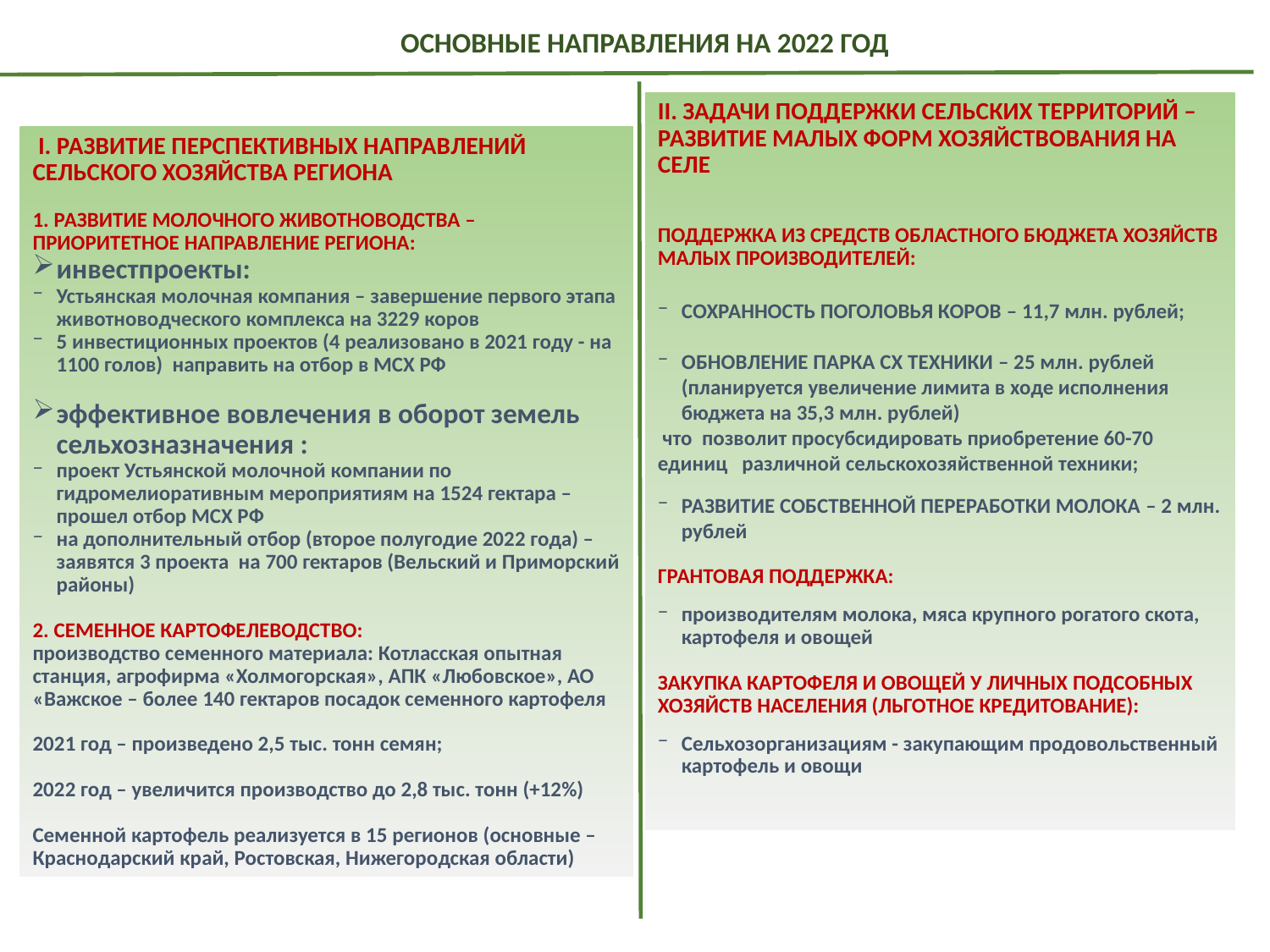

основные направления на 2022 год
II. задачи поддержки сельских территорий – развитие малых форм хозяйствования на селе

Поддержка из средств областного бюджета хозяйств малых производителей:

сохранность поголовья коров – 11,7 млн. рублей;

обновление парка СХ техники – 25 млн. рублей  (планируется увеличение лимита в ходе исполнения бюджета на 35,3 млн. рублей)
 что  позволит просубсидировать приобретение 60-70 единиц   различной сельскохозяйственной техники;

развитие собственной переработки молока – 2 млн. рублей

грантовая поддержка:

производителям молока, мяса крупного рогатого скота, картофеля и овощей

ЗАКУПКА КАРТОФЕЛЯ И ОВОЩЕЙ У личных подсобных хозяйств НАСЕЛЕНИЯ (льготное кредитование):

Сельхозорганизациям - закупающим продовольственный картофель и овощи

 I. развитие Перспективных направлений сельского хозяйства региона

1. Развитие молочного животноводства – приоритетное направление региона:
инвестпроекты:
Устьянская молочная компания – завершение первого этапа животноводческого комплекса на 3229 коров
5 инвестиционных проектов (4 реализовано в 2021 году - на 1100 голов)  направить на отбор в МСХ РФ

эффективное вовлечения в оборот земель сельхозназначения :
проект Устьянской молочной компании по гидромелиоративным мероприятиям на 1524 гектара – прошел отбор МСХ РФ
на дополнительный отбор (второе полугодие 2022 года) – заявятся 3 проекта  на 700 гектаров (Вельский и Приморский районы)

2. семенное картофелеводство:
производство семенного материала: Котласская опытная станция, агрофирма «Холмогорская», АПК «Любовское», АО «Важское – более 140 гектаров посадок семенного картофеля

2021 год – произведено 2,5 тыс. тонн семян;

2022 год – увеличится производство до 2,8 тыс. тонн (+12%)

Семенной картофель реализуется в 15 регионов (основные – Краснодарский край, Ростовская, Нижегородская области)